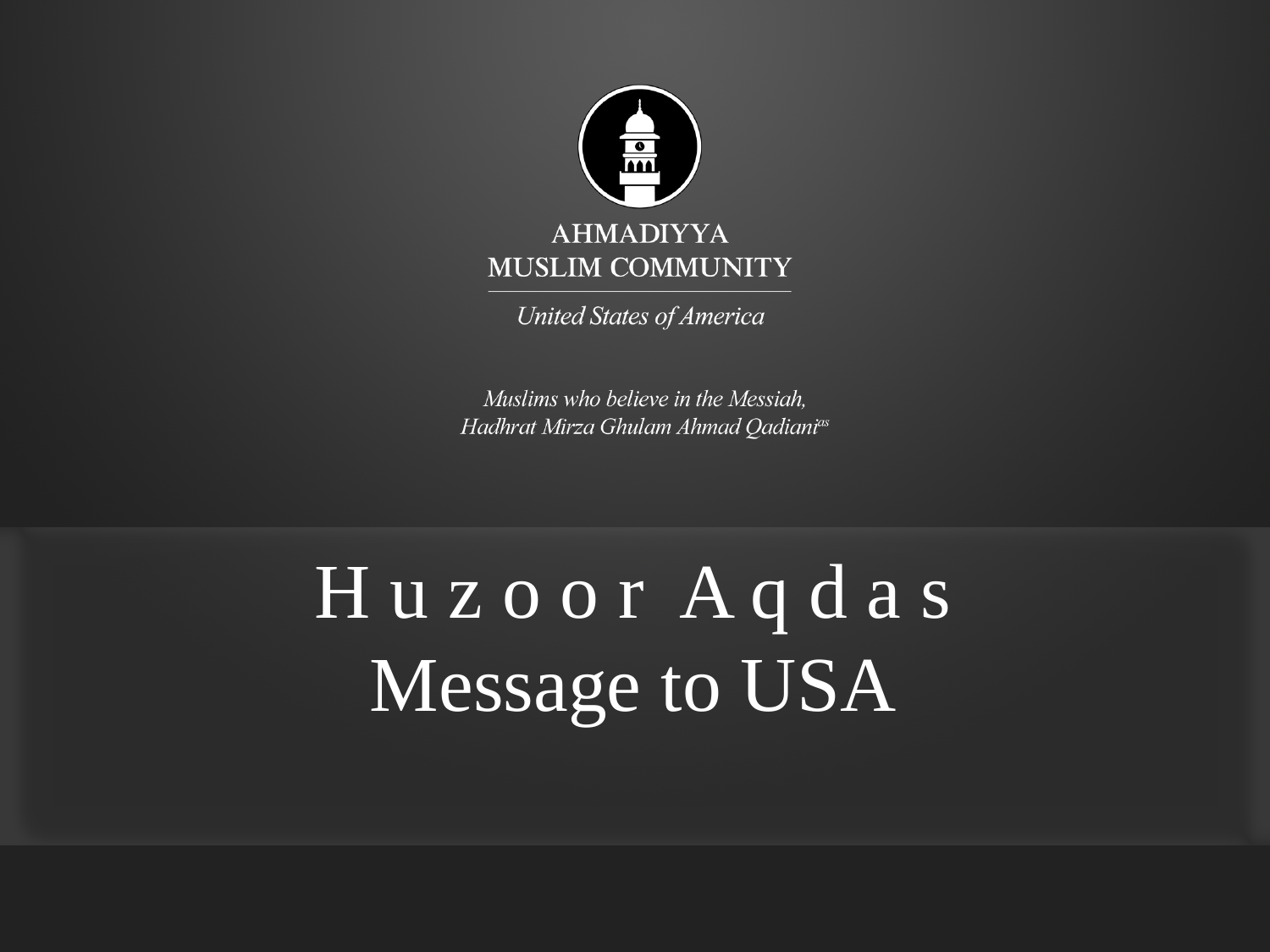

# H u z o o r  A q d a s Message to USA